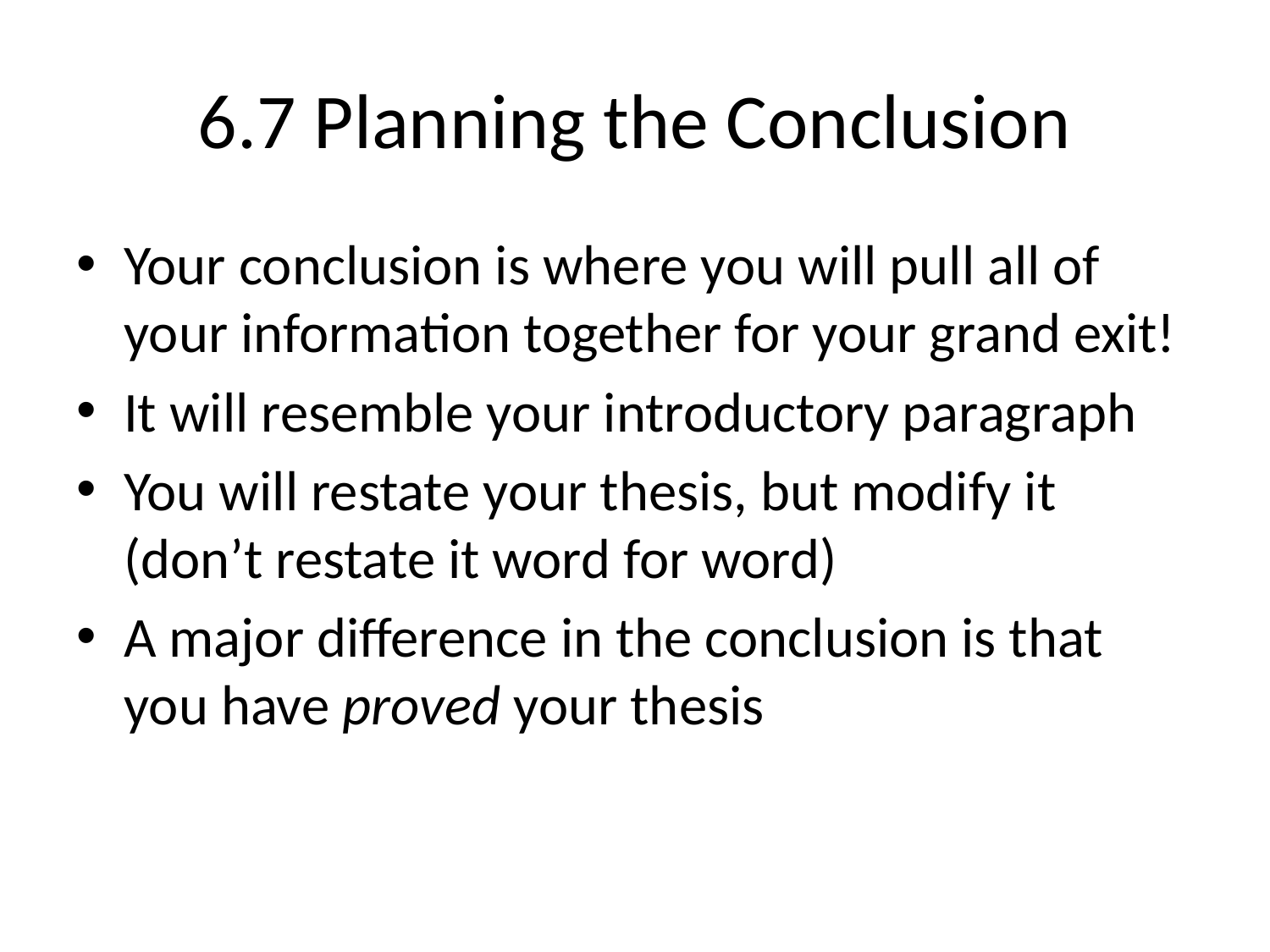

# 6.7 Planning the Conclusion
Your conclusion is where you will pull all of your information together for your grand exit!
It will resemble your introductory paragraph
You will restate your thesis, but modify it (don’t restate it word for word)
A major difference in the conclusion is that you have proved your thesis